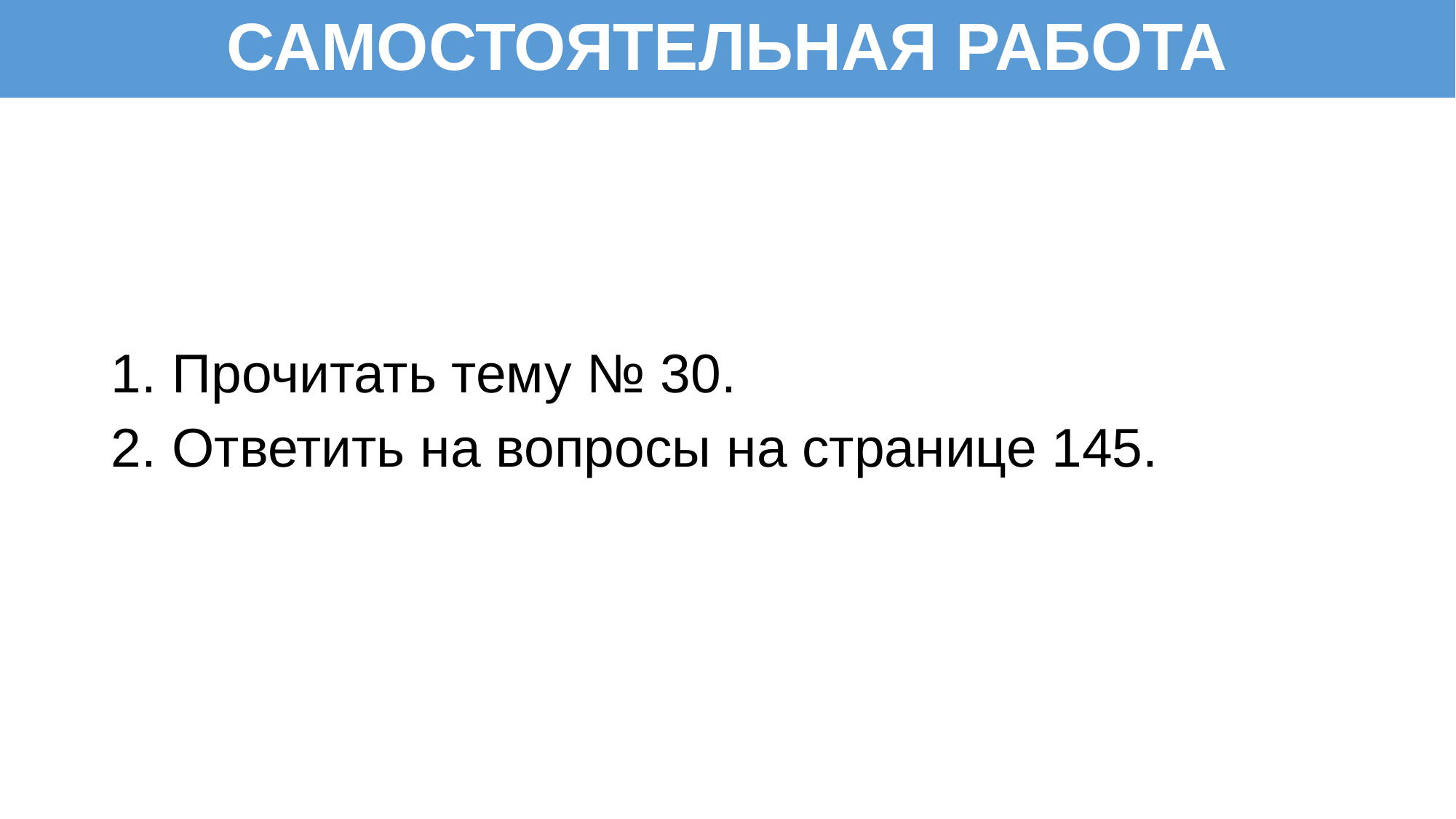

# САМОСТОЯТЕЛЬНАЯ РАБОТА
Прочитать тему № 30.
Ответить на вопросы на странице 145.